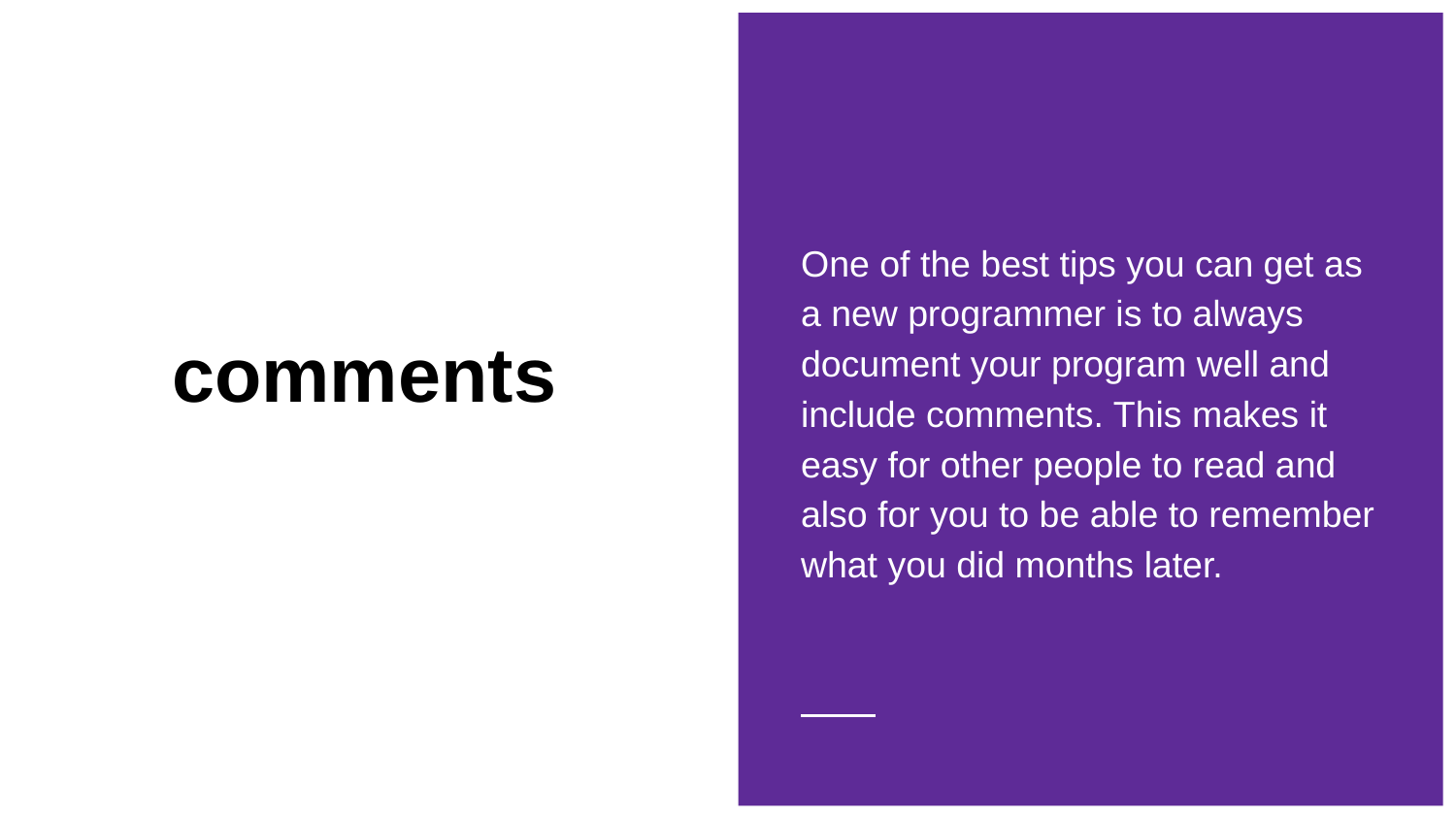

One of the best tips you can get as a new programmer is to always document your program well and include comments. This makes it easy for other people to read and also for you to be able to remember what you did months later.
# comments